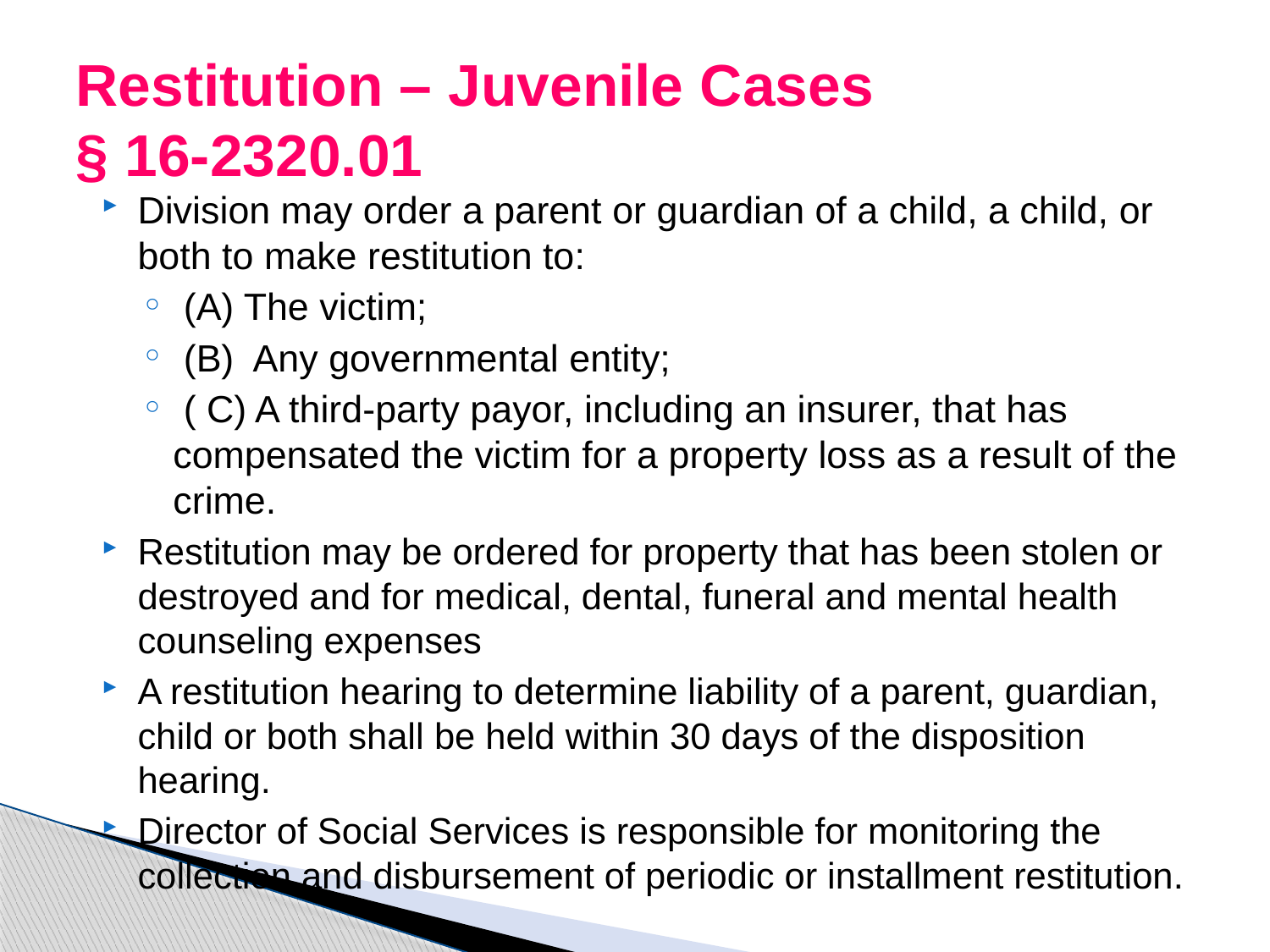

# Restitution – Juvenile Cases § 16-2320.01
Division may order a parent or guardian of a child, a child, or both to make restitution to:
 (A) The victim;
 (B)  Any governmental entity;
 ( C) A third-party payor, including an insurer, that has compensated the victim for a property loss as a result of the crime.
Restitution may be ordered for property that has been stolen or destroyed and for medical, dental, funeral and mental health counseling expenses
A restitution hearing to determine liability of a parent, guardian, child or both shall be held within 30 days of the disposition hearing.
Director of Social Services is responsible for monitoring the collection and disbursement of periodic or installment restitution.